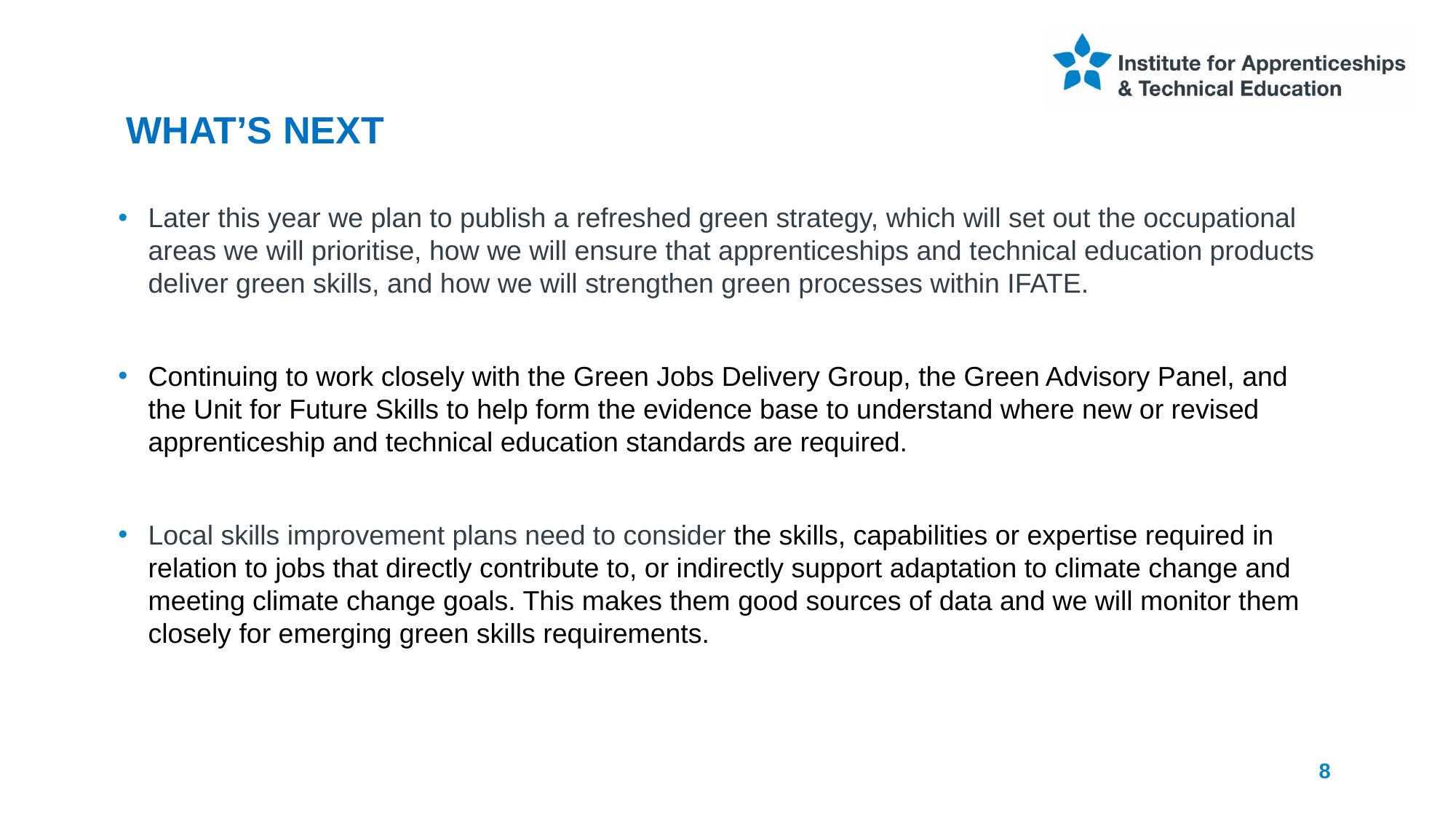

# What’s next
Later this year we plan to publish a refreshed green strategy, which will set out the occupational areas we will prioritise, how we will ensure that apprenticeships and technical education products deliver green skills, and how we will strengthen green processes within IFATE.

Continuing to work closely with the Green Jobs Delivery Group, the Green Advisory Panel, and the Unit for Future Skills to help form the evidence base to understand where new or revised apprenticeship and technical education standards are required.

Local skills improvement plans need to consider the skills, capabilities or expertise required in relation to jobs that directly contribute to, or indirectly support adaptation to climate change and meeting climate change goals. This makes them good sources of data and we will monitor them closely for emerging green skills requirements.

8